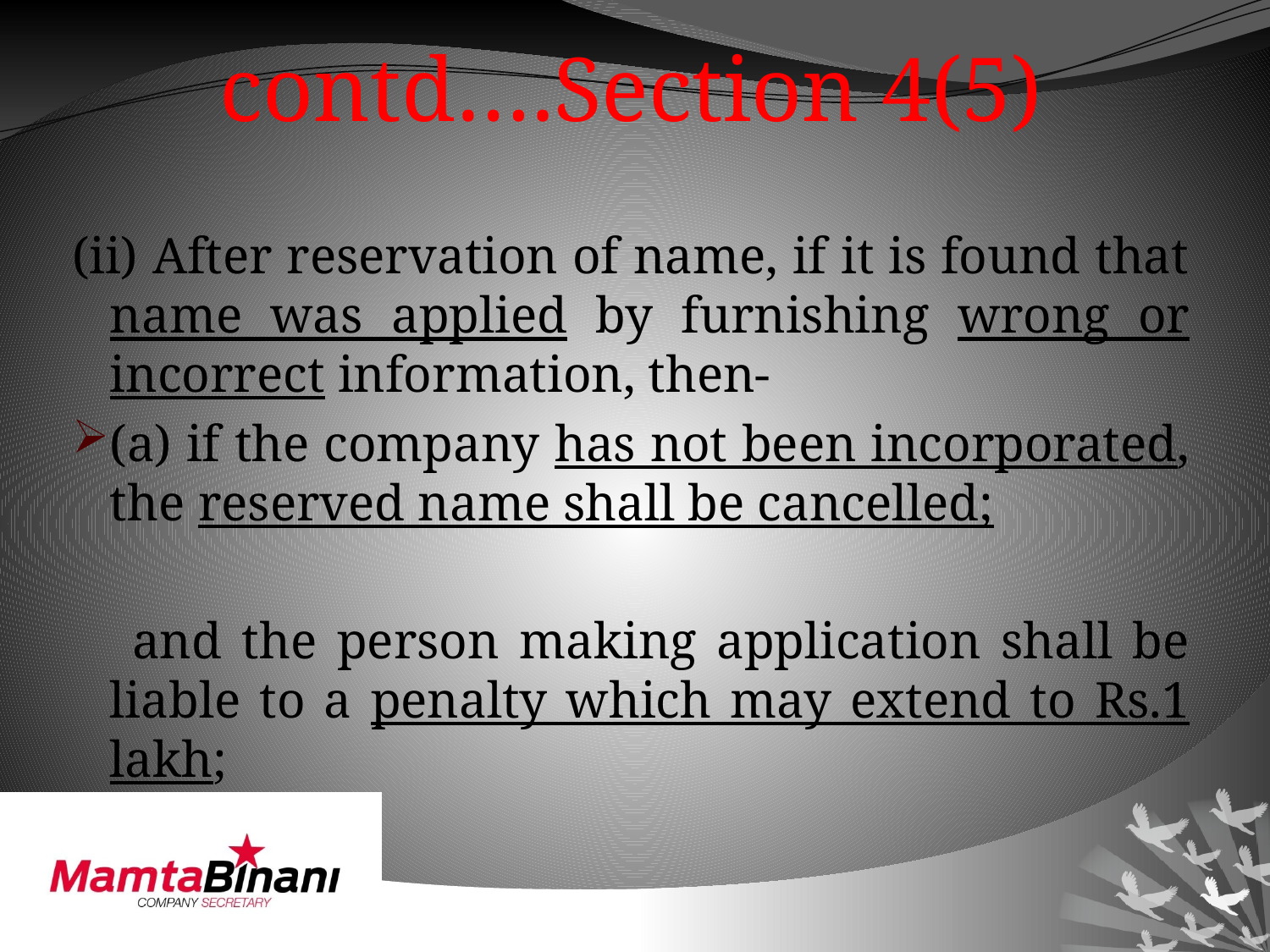

# contd….Section 4(5)
(ii) After reservation of name, if it is found that name was applied by furnishing wrong or incorrect information, then-
(a) if the company has not been incorporated, the reserved name shall be cancelled;

   and the person making application shall be liable to a penalty which may extend to Rs.1 lakh;